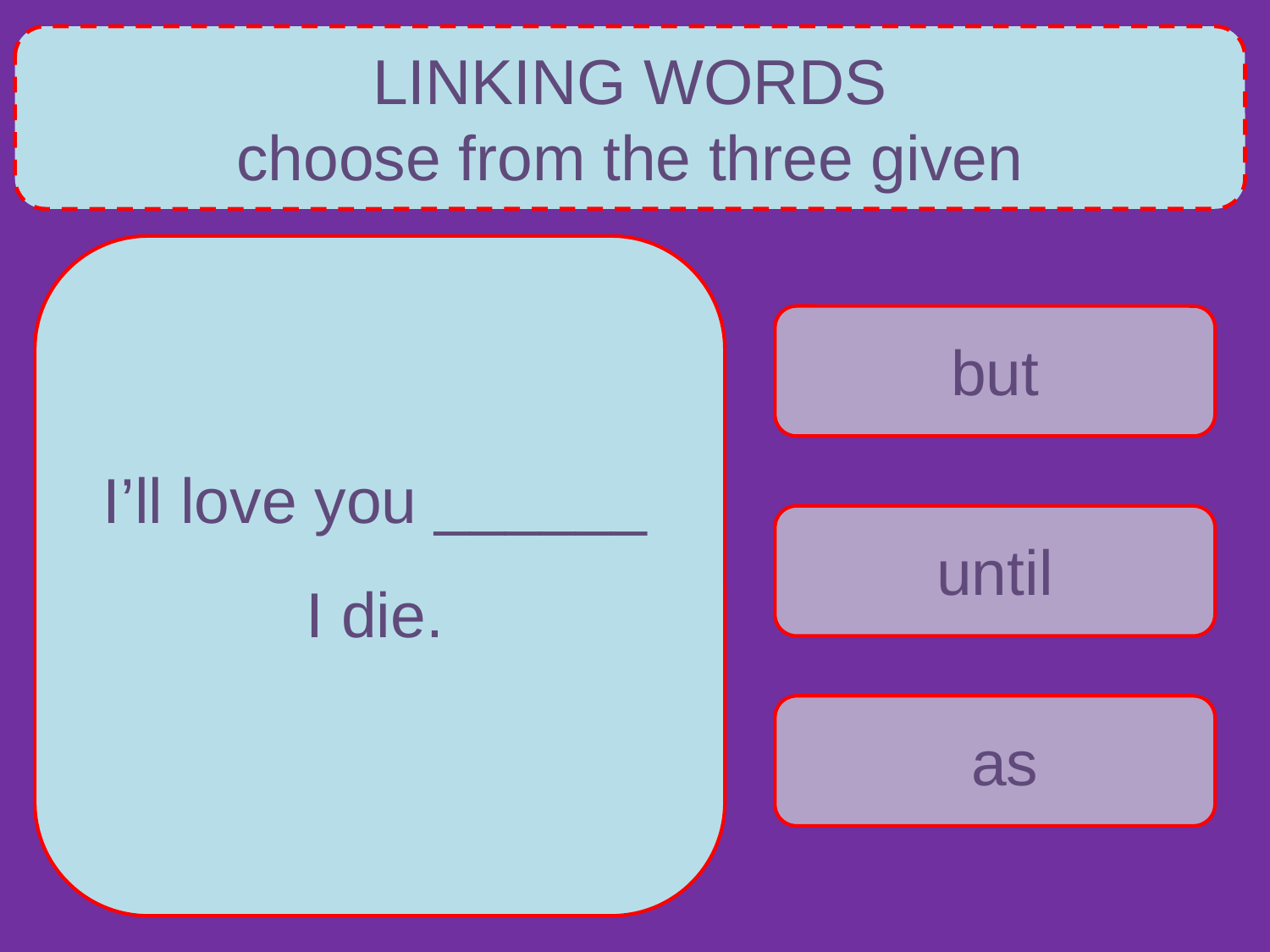

LINKING WORDS
choose from the three given

but
I’ll love you ______ I die.

until

as